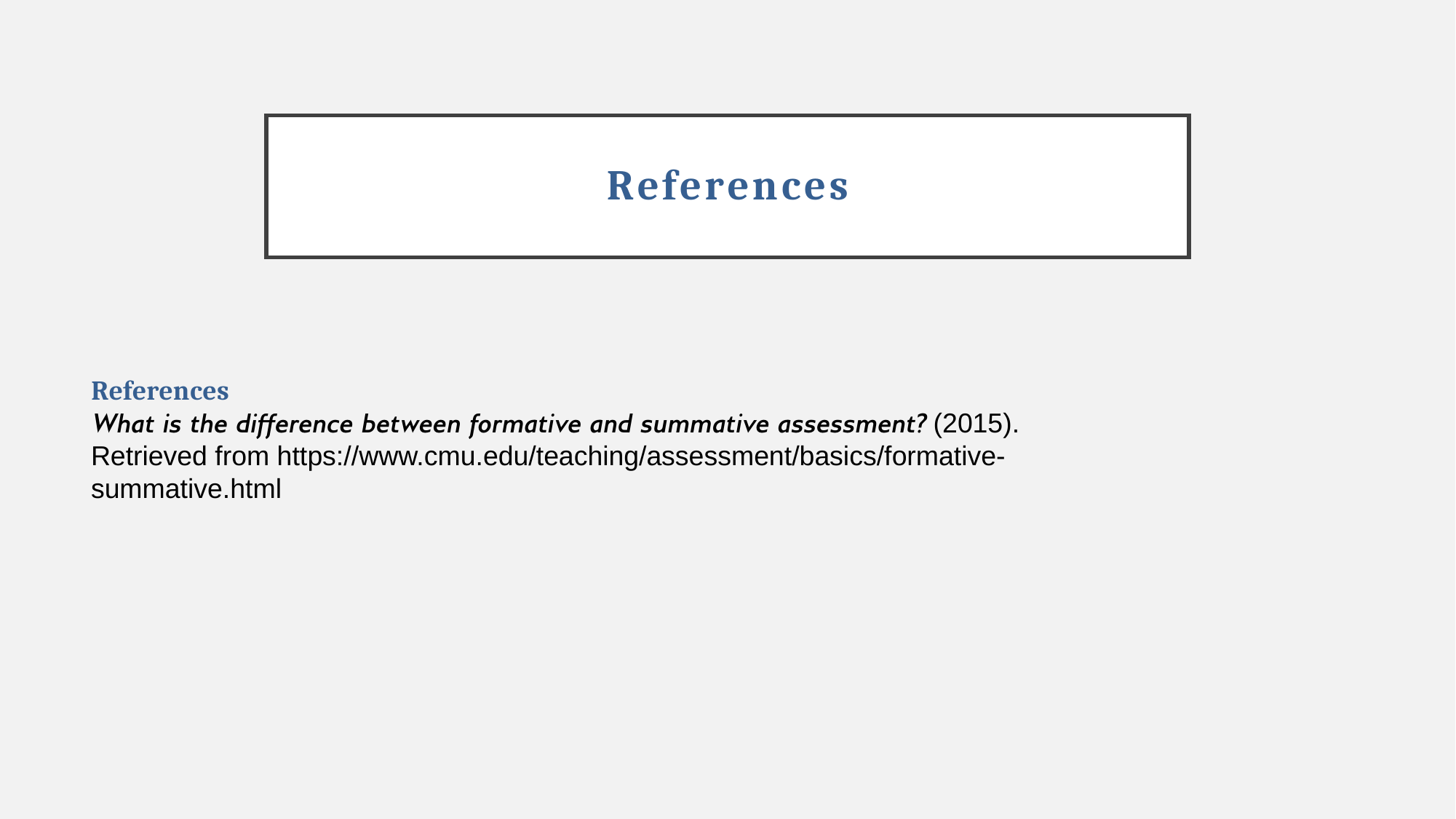

# References
References
What is the difference between formative and summative assessment? (2015). Retrieved from https://www.cmu.edu/teaching/assessment/basics/formative-summative.html